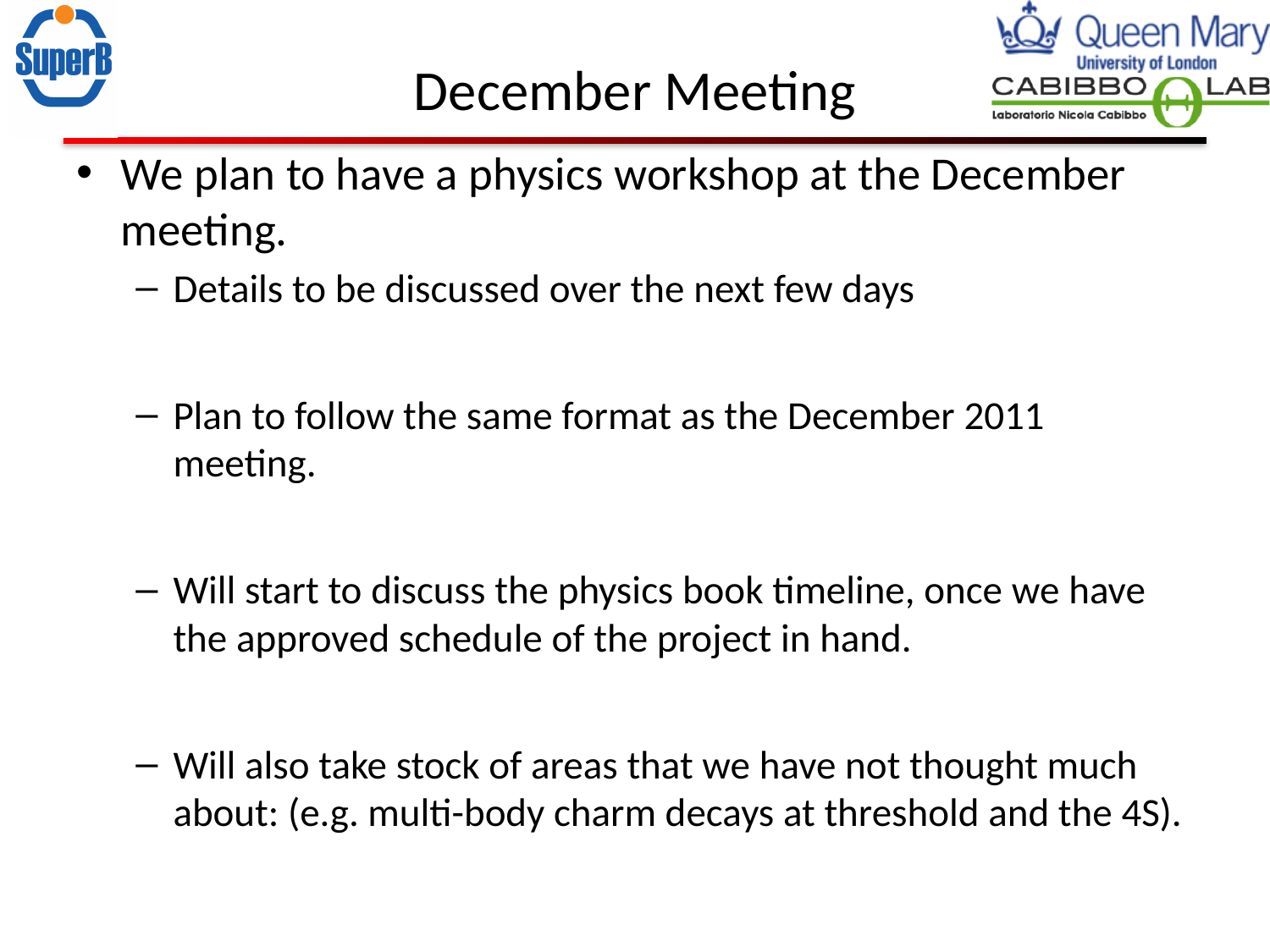

# December Meeting
We plan to have a physics workshop at the December meeting.
Details to be discussed over the next few days

Plan to follow the same format as the December 2011 meeting.

Will start to discuss the physics book timeline, once we have the approved schedule of the project in hand.

Will also take stock of areas that we have not thought much about: (e.g. multi-body charm decays at threshold and the 4S).